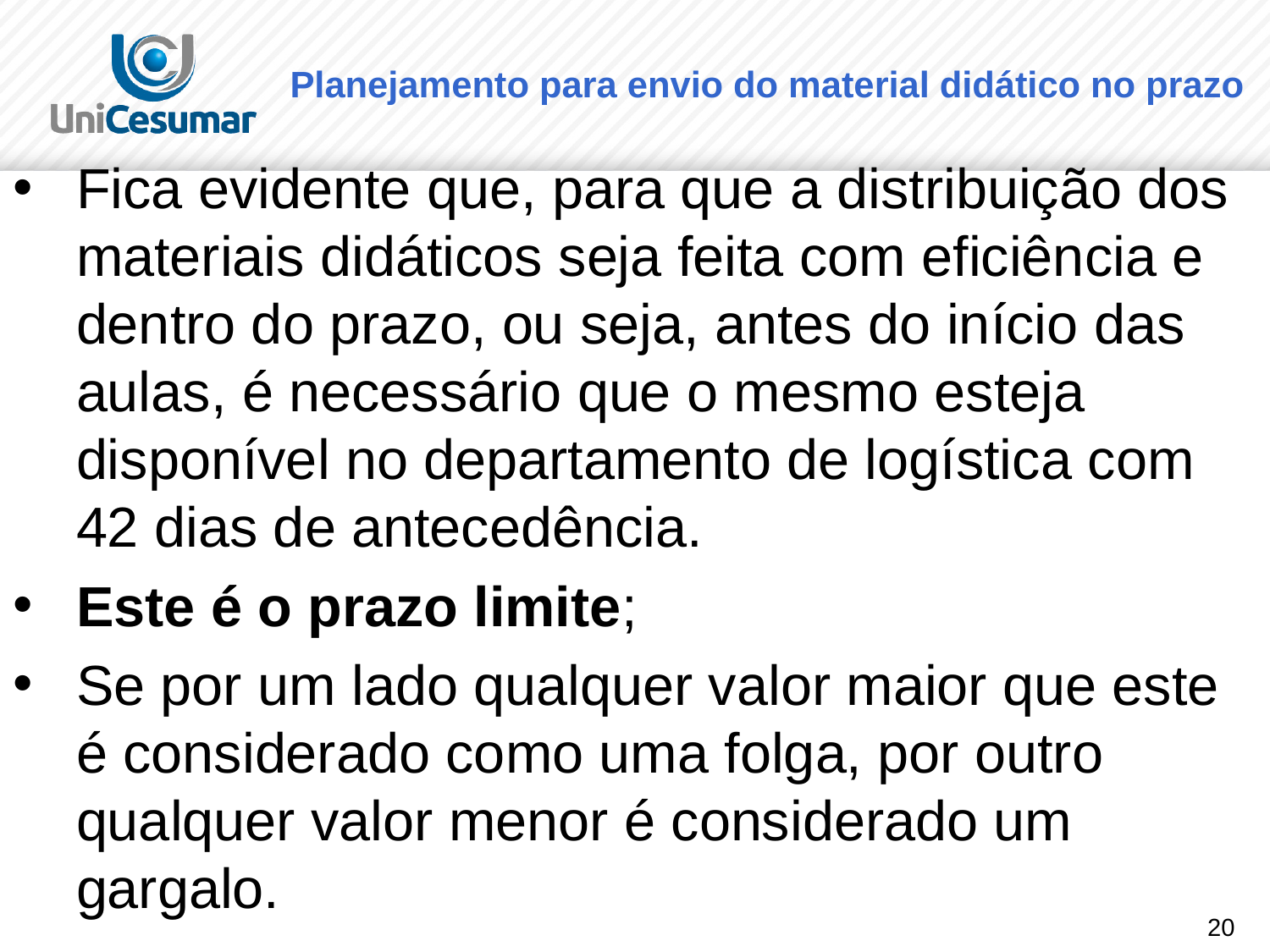

# Planejamento para envio do material didático no prazo
Fica evidente que, para que a distribuição dos materiais didáticos seja feita com eficiência e dentro do prazo, ou seja, antes do início das aulas, é necessário que o mesmo esteja disponível no departamento de logística com 42 dias de antecedência.
Este é o prazo limite;
Se por um lado qualquer valor maior que este é considerado como uma folga, por outro qualquer valor menor é considerado um gargalo.